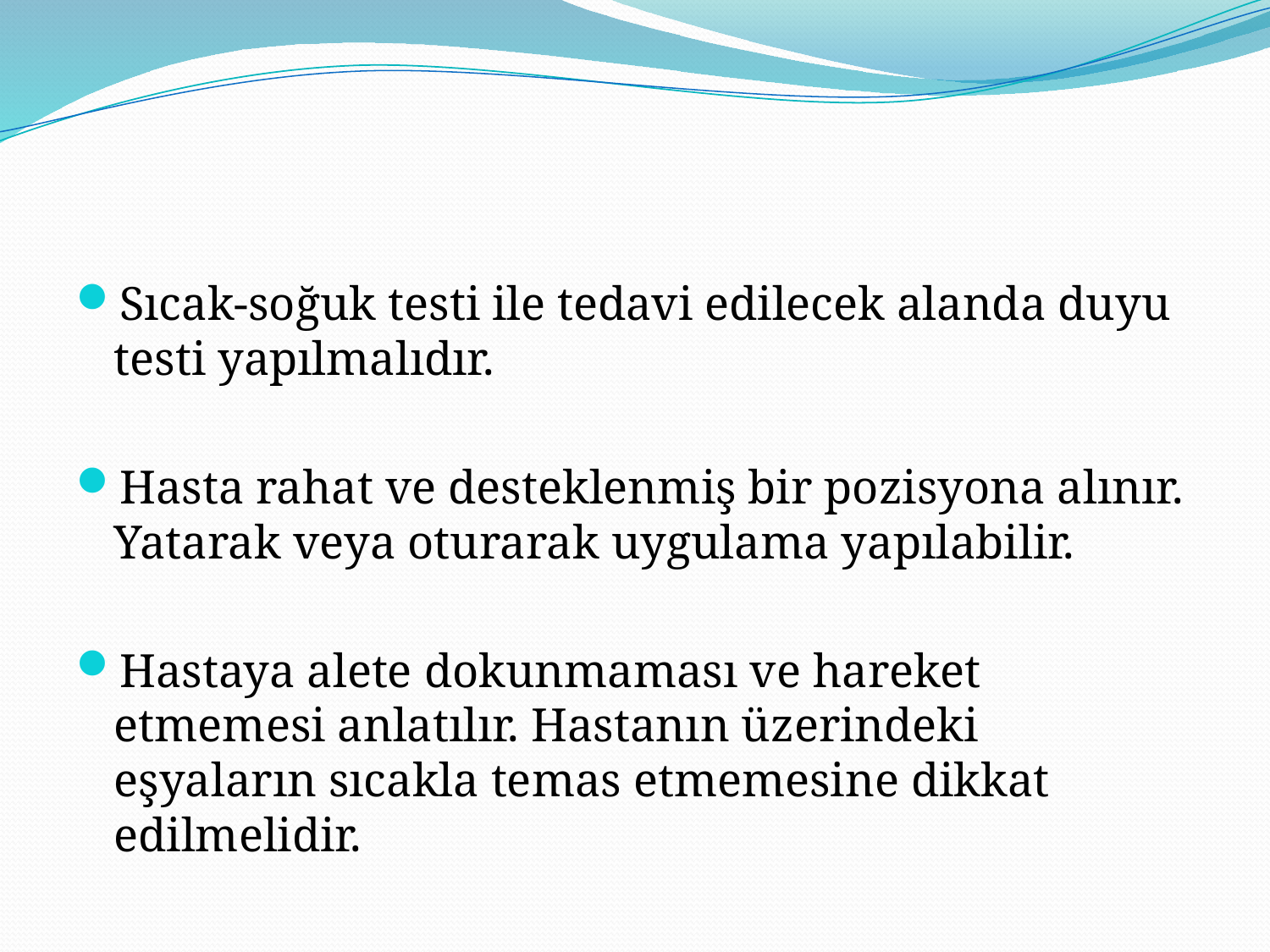

#
Sıcak-soğuk testi ile tedavi edilecek alanda duyu testi yapılmalıdır.

Hasta rahat ve desteklenmiş bir pozisyona alınır. Yatarak veya oturarak uygulama yapılabilir.

Hastaya alete dokunmaması ve hareket etmemesi anlatılır. Hastanın üzerindeki eşyaların sıcakla temas etmemesine dikkat edilmelidir.